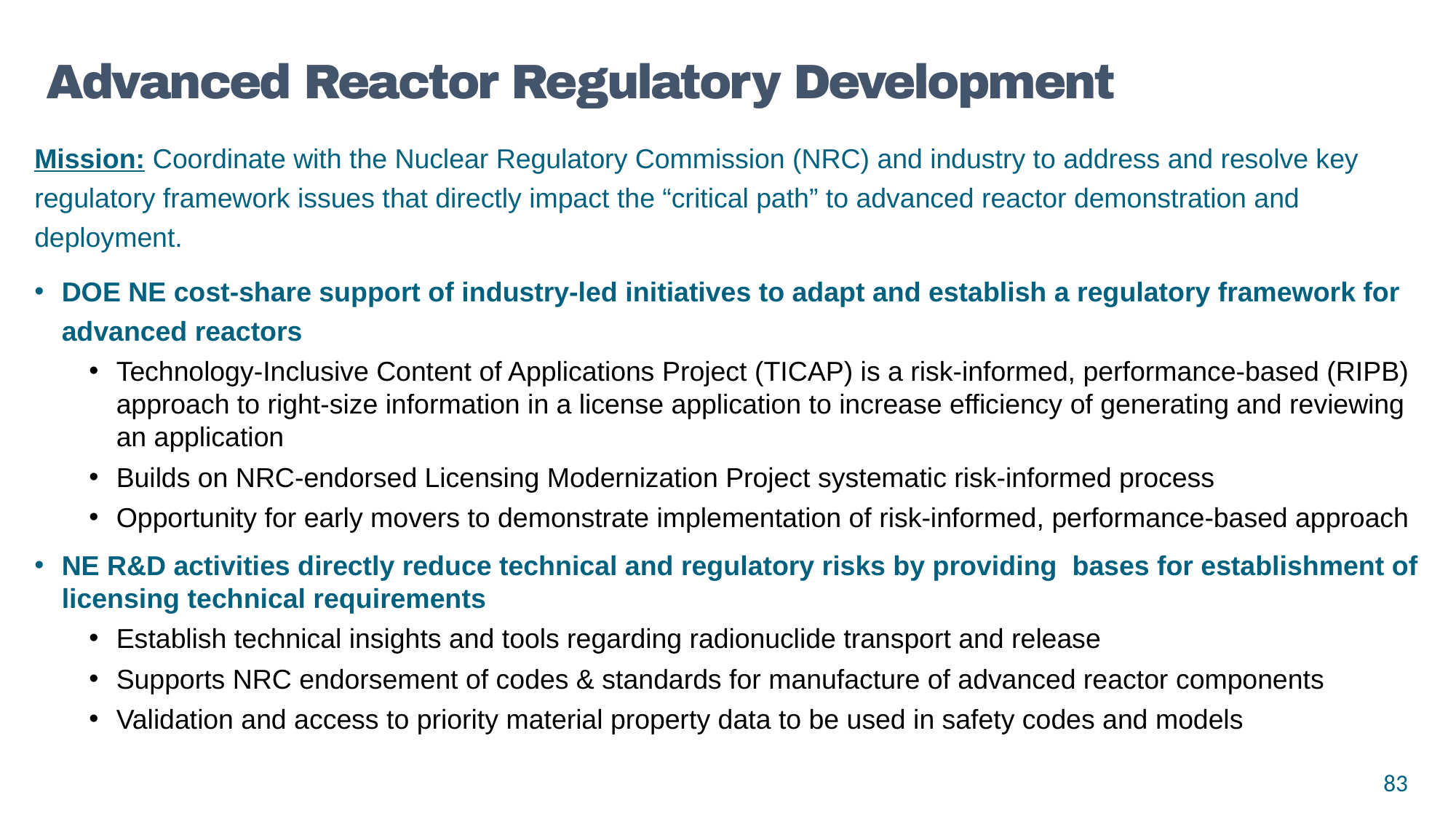

# Advanced Reactor Regulatory Development
Mission: Coordinate with the Nuclear Regulatory Commission (NRC) and industry to address and resolve key regulatory framework issues that directly impact the “critical path” to advanced reactor demonstration and deployment.
DOE NE cost-share support of industry-led initiatives to adapt and establish a regulatory framework for advanced reactors
Technology-Inclusive Content of Applications Project (TICAP) is a risk-informed, performance-based (RIPB) approach to right-size information in a license application to increase efficiency of generating and reviewing an application
Builds on NRC-endorsed Licensing Modernization Project systematic risk-informed process
Opportunity for early movers to demonstrate implementation of risk-informed, performance-based approach
NE R&D activities directly reduce technical and regulatory risks by providing  bases for establishment of licensing technical requirements
Establish technical insights and tools regarding radionuclide transport and release
Supports NRC endorsement of codes & standards for manufacture of advanced reactor components
Validation and access to priority material property data to be used in safety codes and models

83